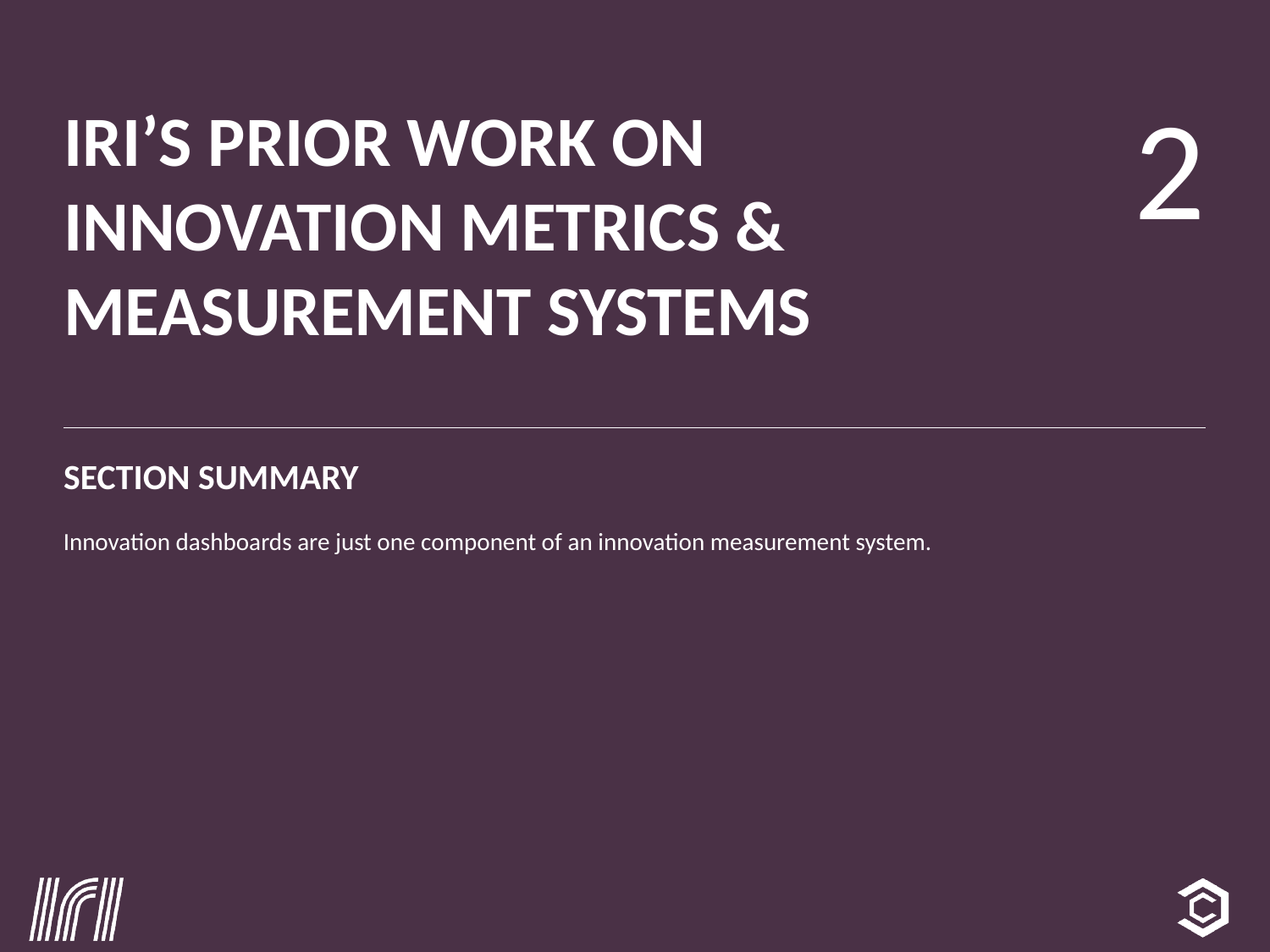

2
# IRI’s prior work on innovation metrics & measurement systems
Section Summary
Innovation dashboards are just one component of an innovation measurement system.